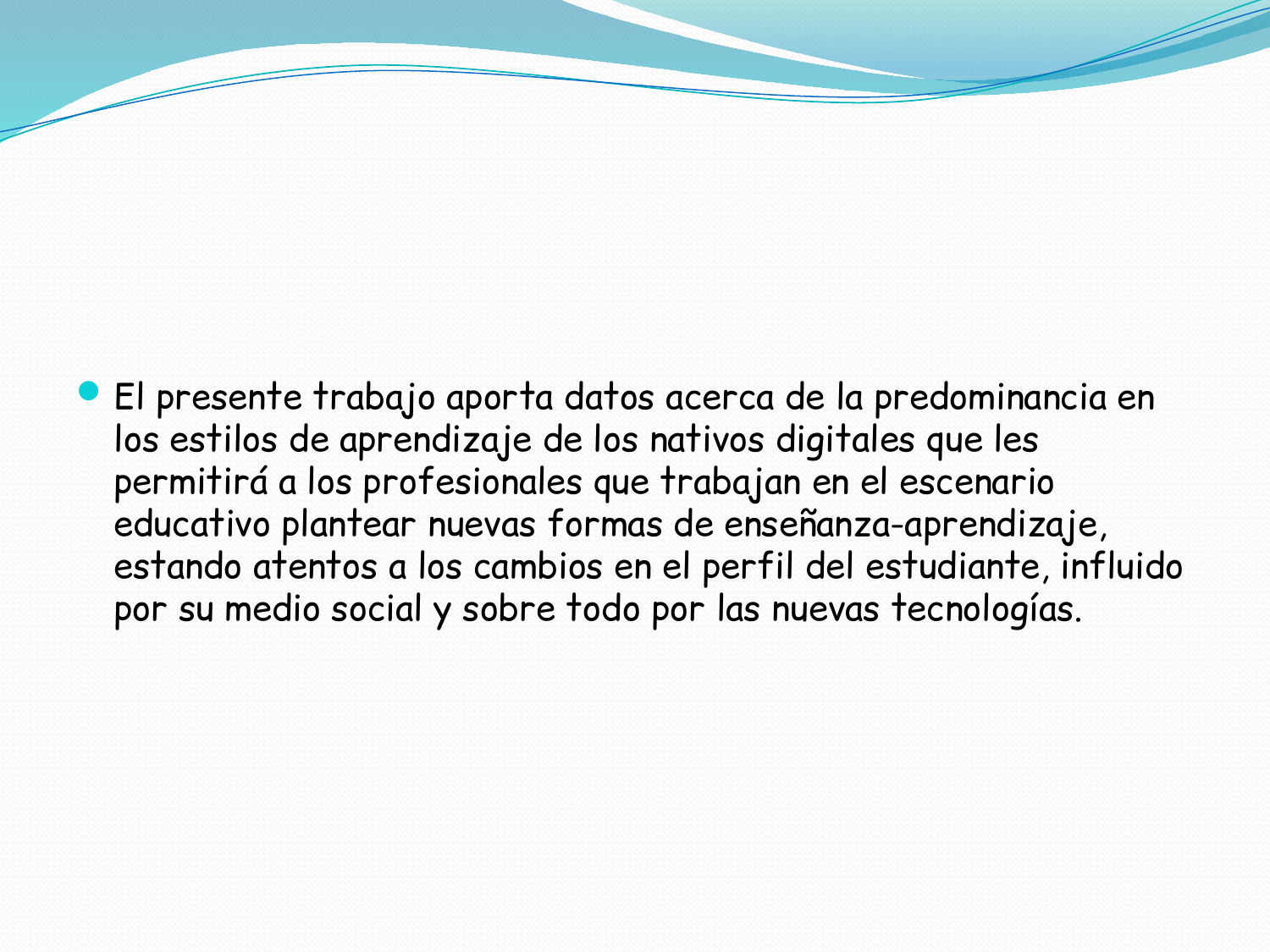

#

El presente trabajo aporta datos acerca de la predominancia en los estilos de aprendizaje de los nativos digitales que les permitirá a los profesionales que trabajan en el escenario educativo plantear nuevas formas de enseñanza-aprendizaje, estando atentos a los cambios en el perfil del estudiante, influido por su medio social y sobre todo por las nuevas tecnologías.